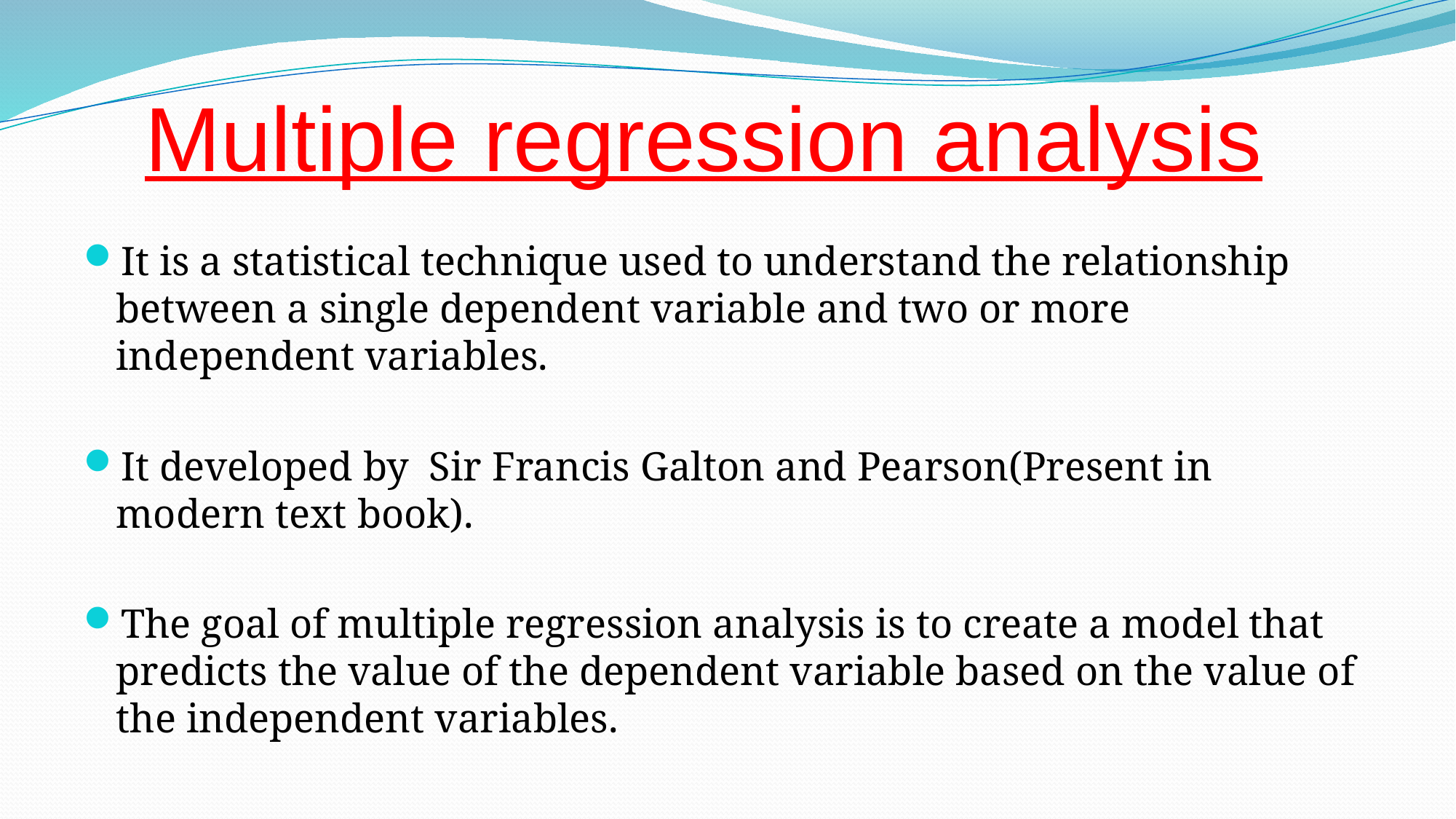

# Multiple regression analysis
It is a statistical technique used to understand the relationship between a single dependent variable and two or more independent variables.

It developed by  Sir Francis Galton and Pearson(Present in modern text book).

The goal of multiple regression analysis is to create a model that predicts the value of the dependent variable based on the value of the independent variables.